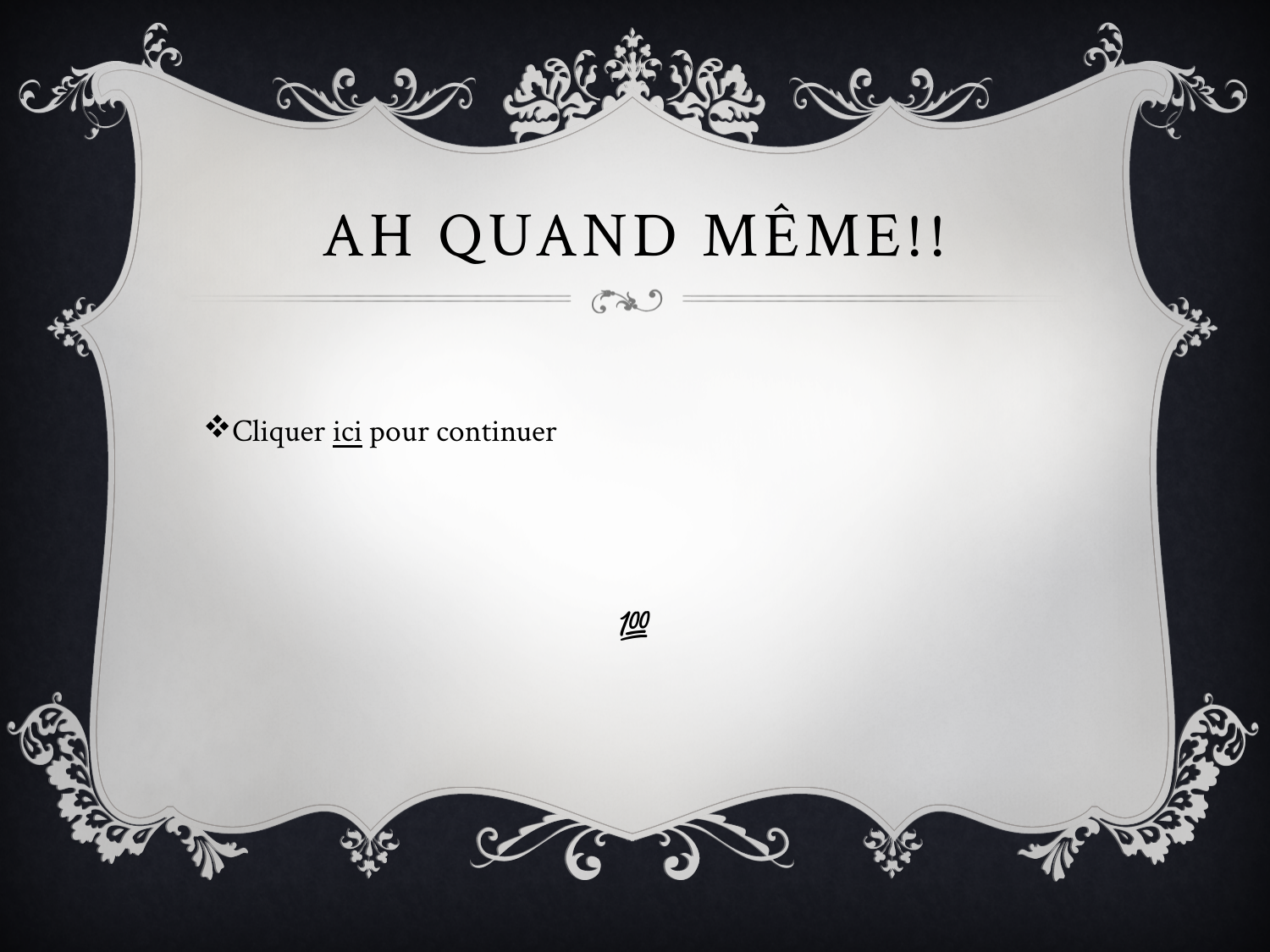

# Ah quand même!!

Cliquer ici pour continuer

💯